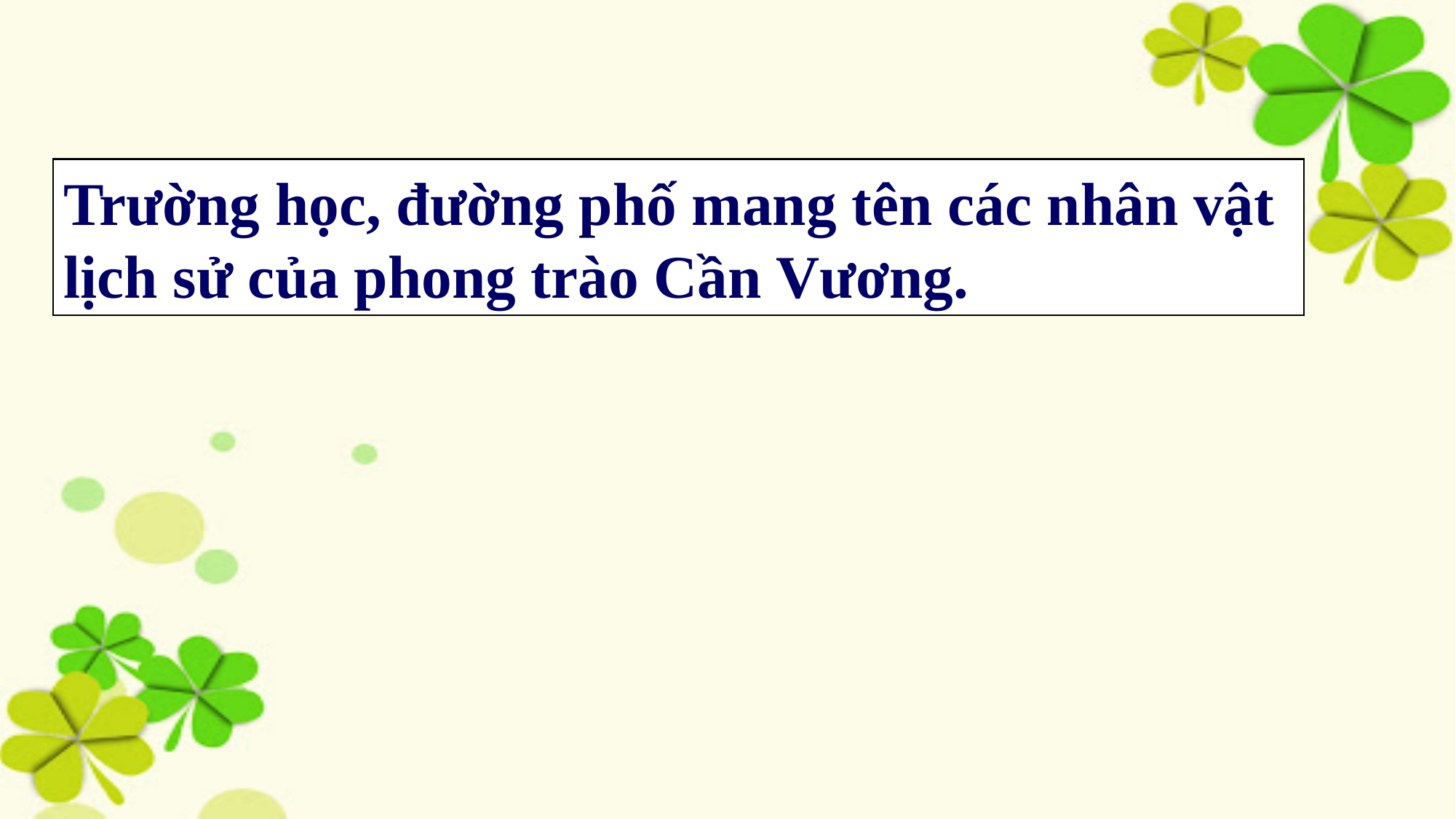

Trường học, đường phố mang tên các nhân vật lịch sử của phong trào Cần Vương.
#